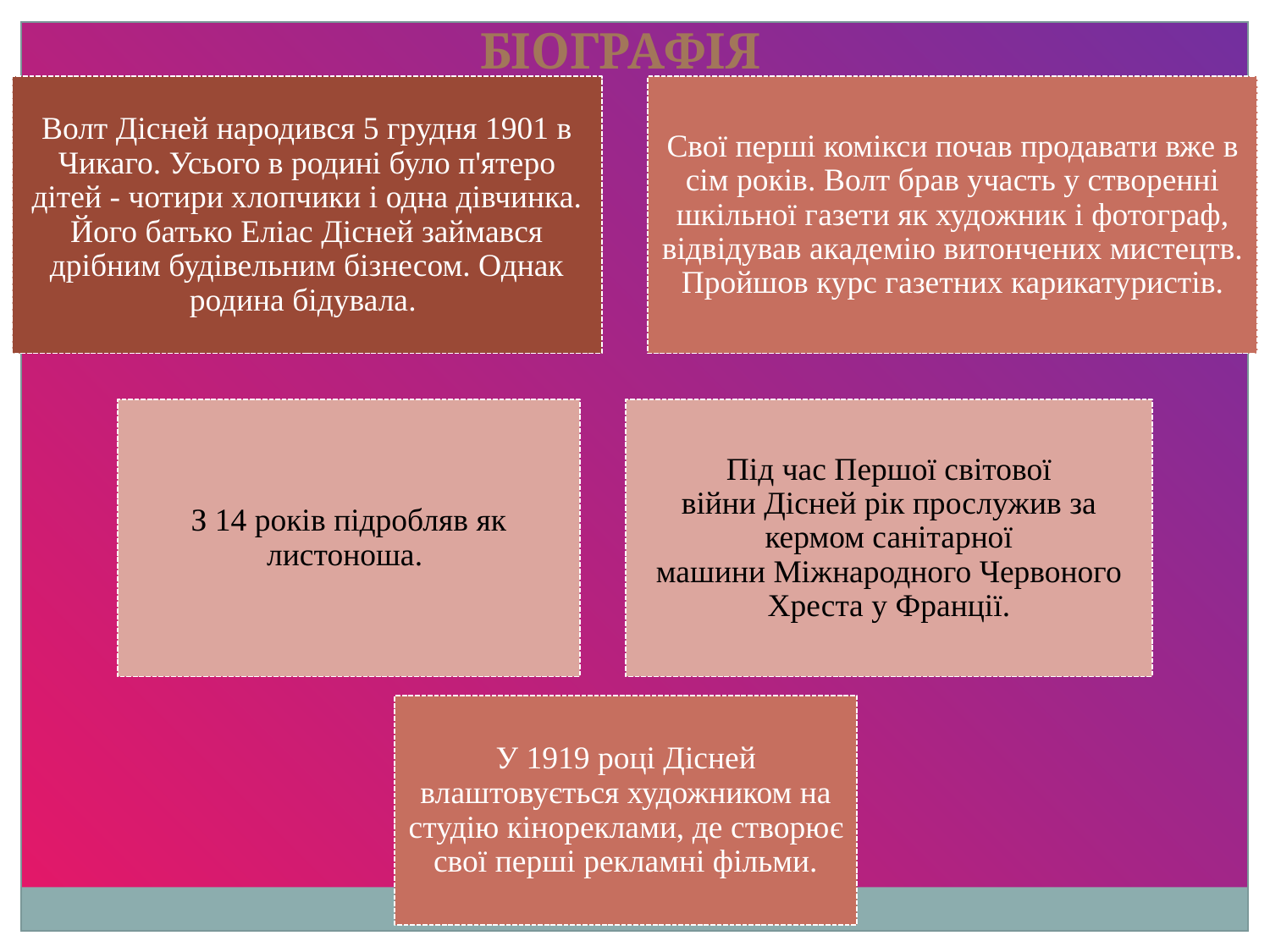

бІОГРАФІЯ
Волт Дісней народився 5 грудня 1901 в Чикаго. Усього в родині було п'ятеро дітей - чотири хлопчики і одна дівчинка. Його батько Еліас Дісней займався дрібним будівельним бізнесом. Однак родина бідувала.
Свої перші комікси почав продавати вже в сім років. Волт брав участь у створенні шкільної газети як художник і фотограф, відвідував академію витончених мистецтв. Пройшов курс газетних карикатуристів.
З 14 років підробляв як листоноша.
Під час Першої світової війни Дісней рік прослужив за кермом санітарної машини Міжнародного Червоного Хреста у Франції.
У 1919 році Дісней влаштовується художником на студію кінореклами, де створює свої перші рекламні фільми.